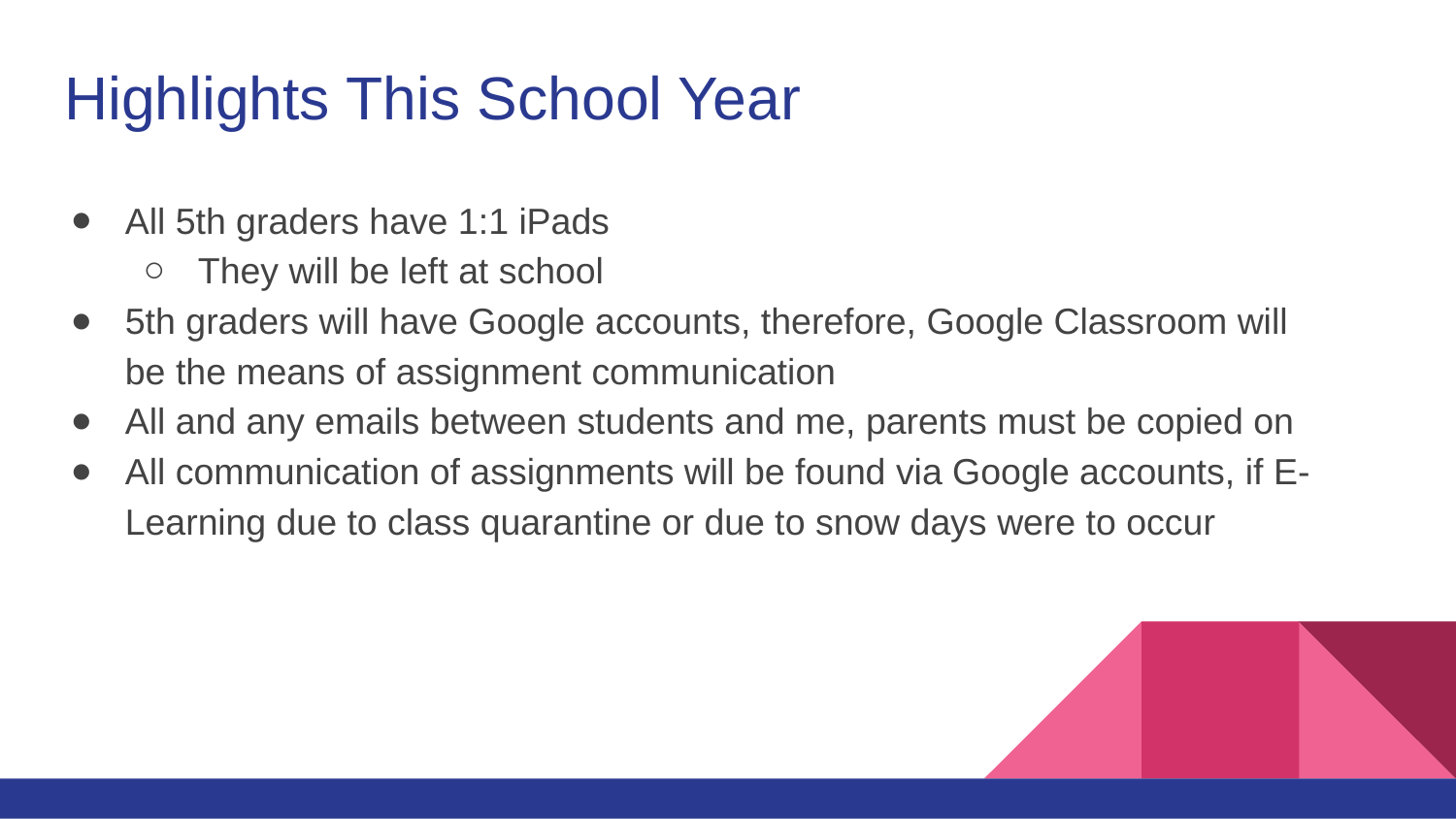

# Highlights This School Year
All 5th graders have 1:1 iPads
They will be left at school
5th graders will have Google accounts, therefore, Google Classroom will be the means of assignment communication
All and any emails between students and me, parents must be copied on
All communication of assignments will be found via Google accounts, if E-Learning due to class quarantine or due to snow days were to occur